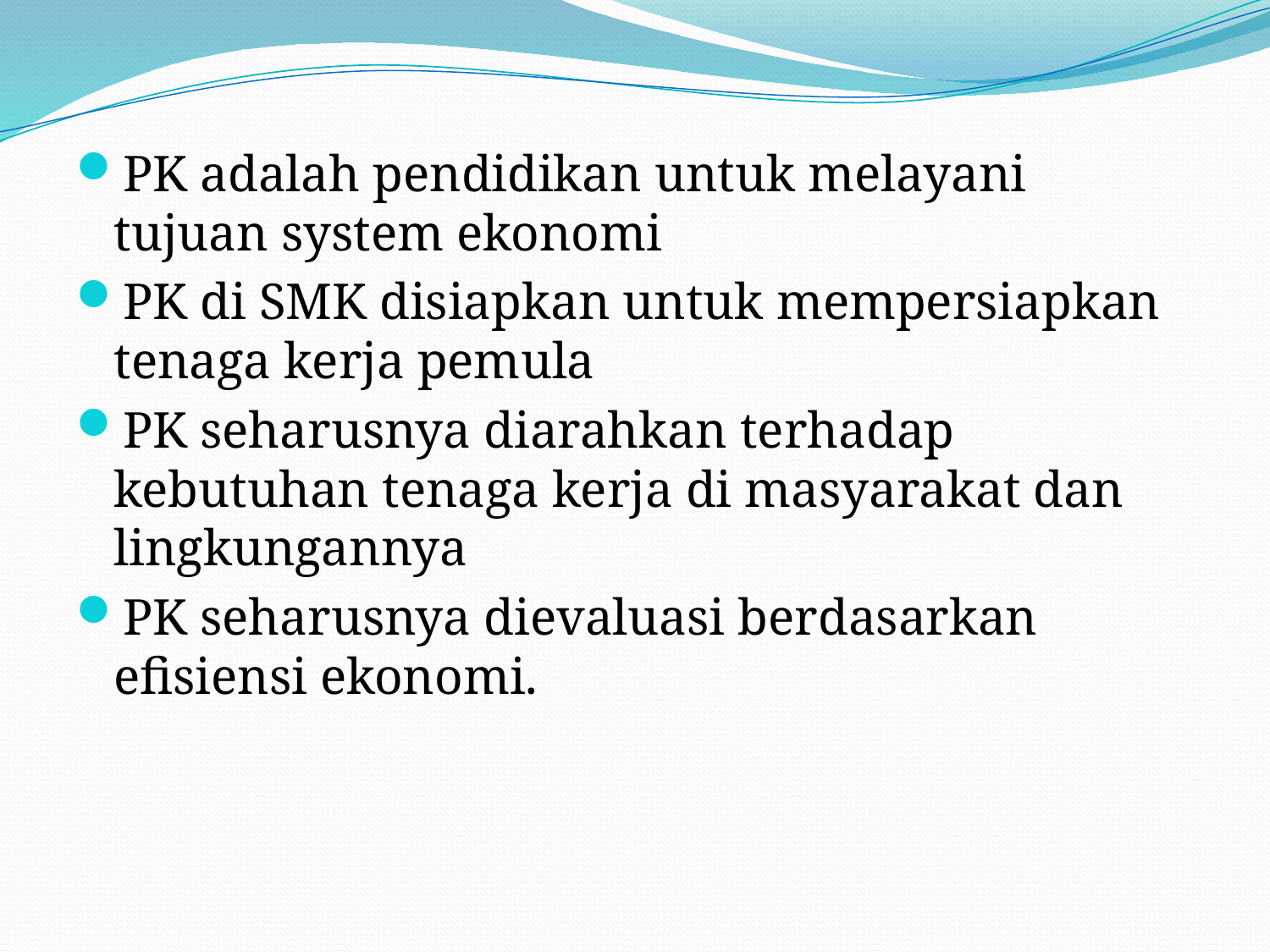

PK adalah pendidikan untuk melayani tujuan system ekonomi
PK di SMK disiapkan untuk mempersiapkan tenaga kerja pemula
PK seharusnya diarahkan terhadap kebutuhan tenaga kerja di masyarakat dan lingkungannya
PK seharusnya dievaluasi berdasarkan efisiensi ekonomi.